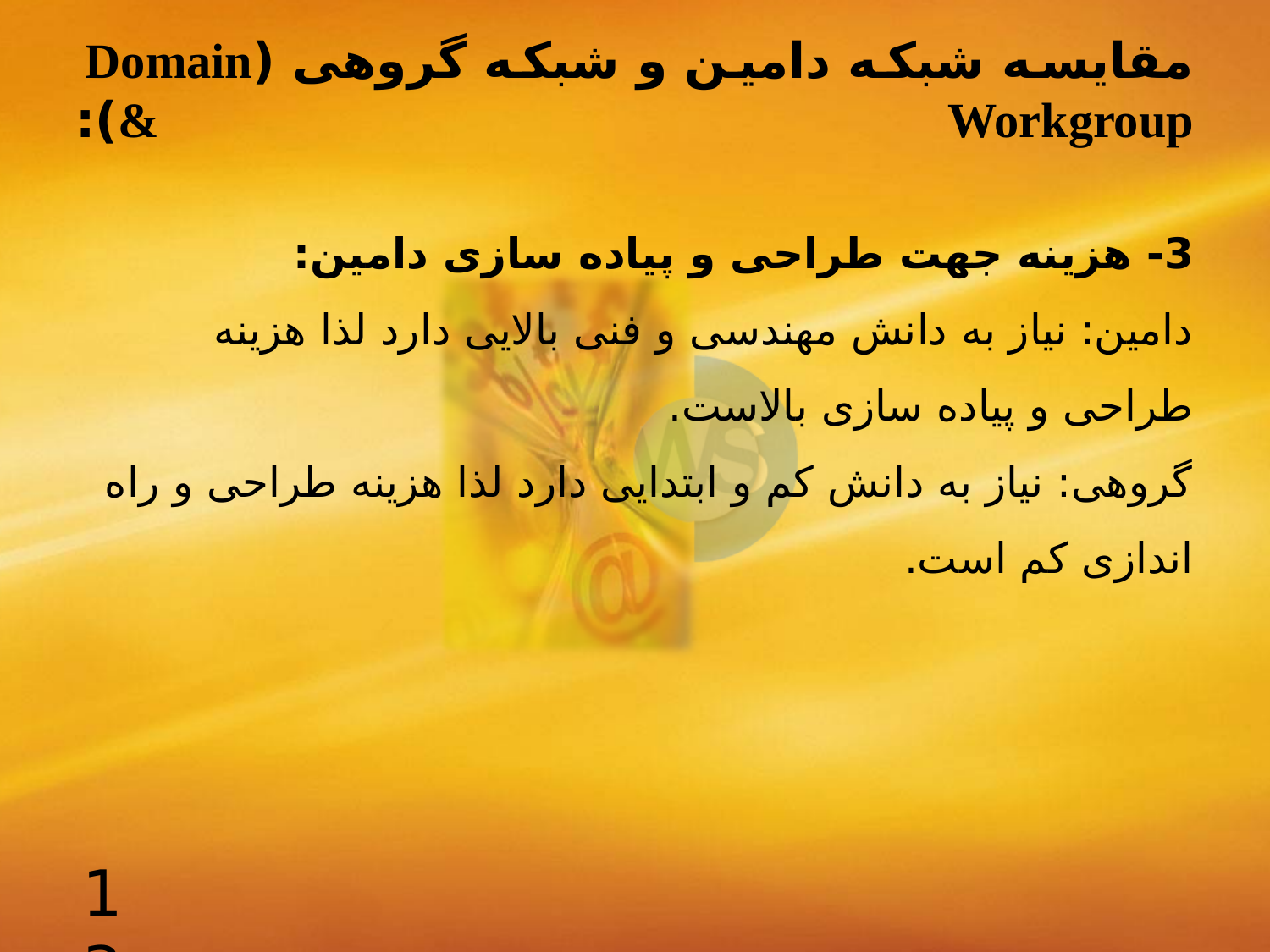

# مقایسه شبکه دامین و شبکه گروهی (Domain & Workgroup):
3- هزینه جهت طراحی و پیاده سازی دامین:
دامین: نیاز به دانش مهندسی و فنی بالایی دارد لذا هزینه طراحی و پیاده سازی بالاست.
گروهی: نیاز به دانش کم و ابتدایی دارد لذا هزینه طراحی و راه اندازی کم است.
13